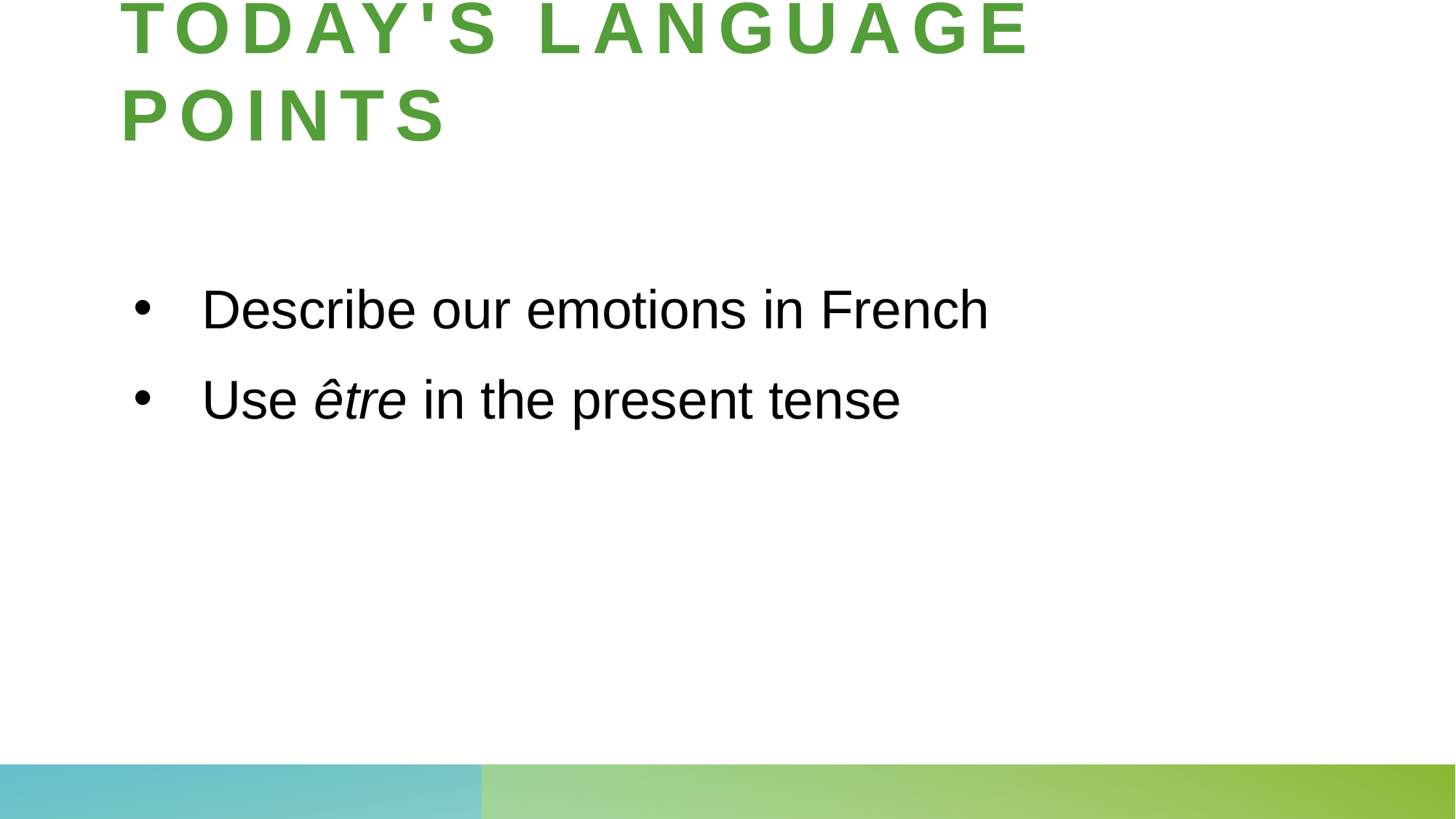

# Today's language points

Describe our emotions in French
Use être in the present tense